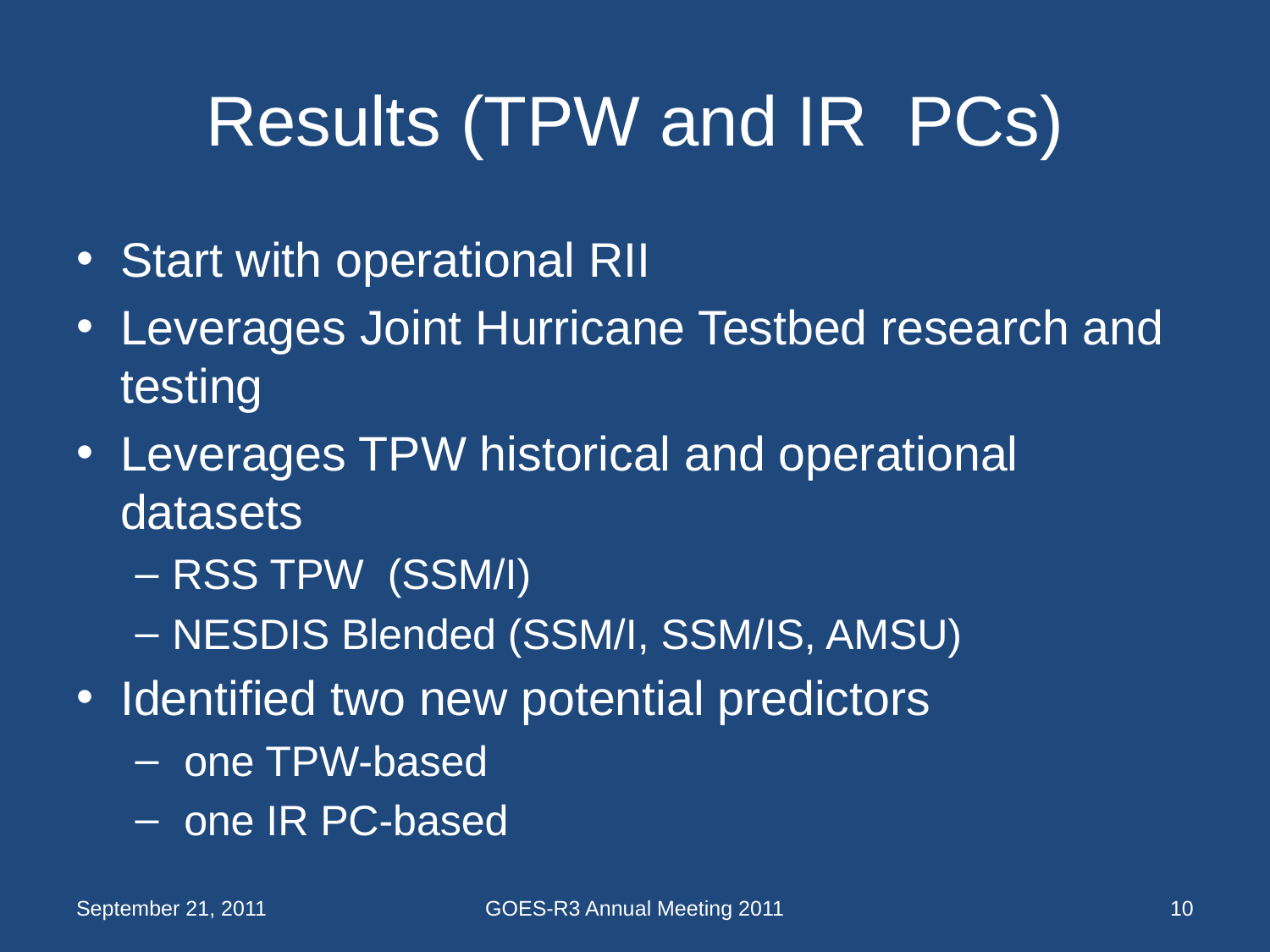

# Results (TPW and IR  PCs)
Start with operational RII
Leverages Joint Hurricane Testbed research and testing
Leverages TPW historical and operational datasets
RSS TPW  (SSM/I)
NESDIS Blended (SSM/I, SSM/IS, AMSU)
Identified two new potential predictors
 one TPW-based
 one IR PC-based
September 21, 2011
GOES-R3 Annual Meeting 2011
10